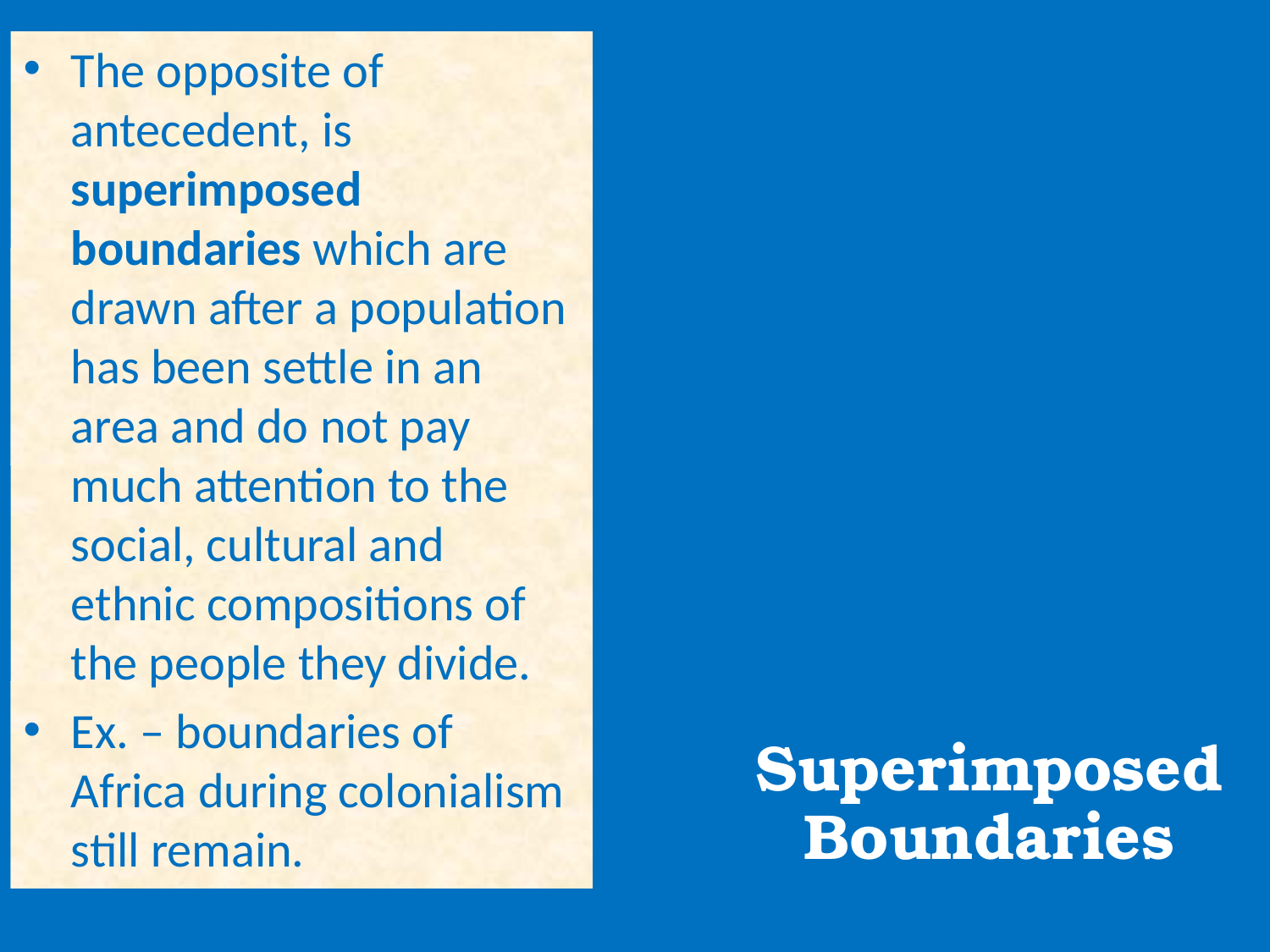

The opposite of antecedent, is superimposed boundaries which are drawn after a population has been settle in an area and do not pay much attention to the social, cultural and ethnic compositions of the people they divide.
Ex. – boundaries of Africa during colonialism still remain.
Superimposed Boundaries